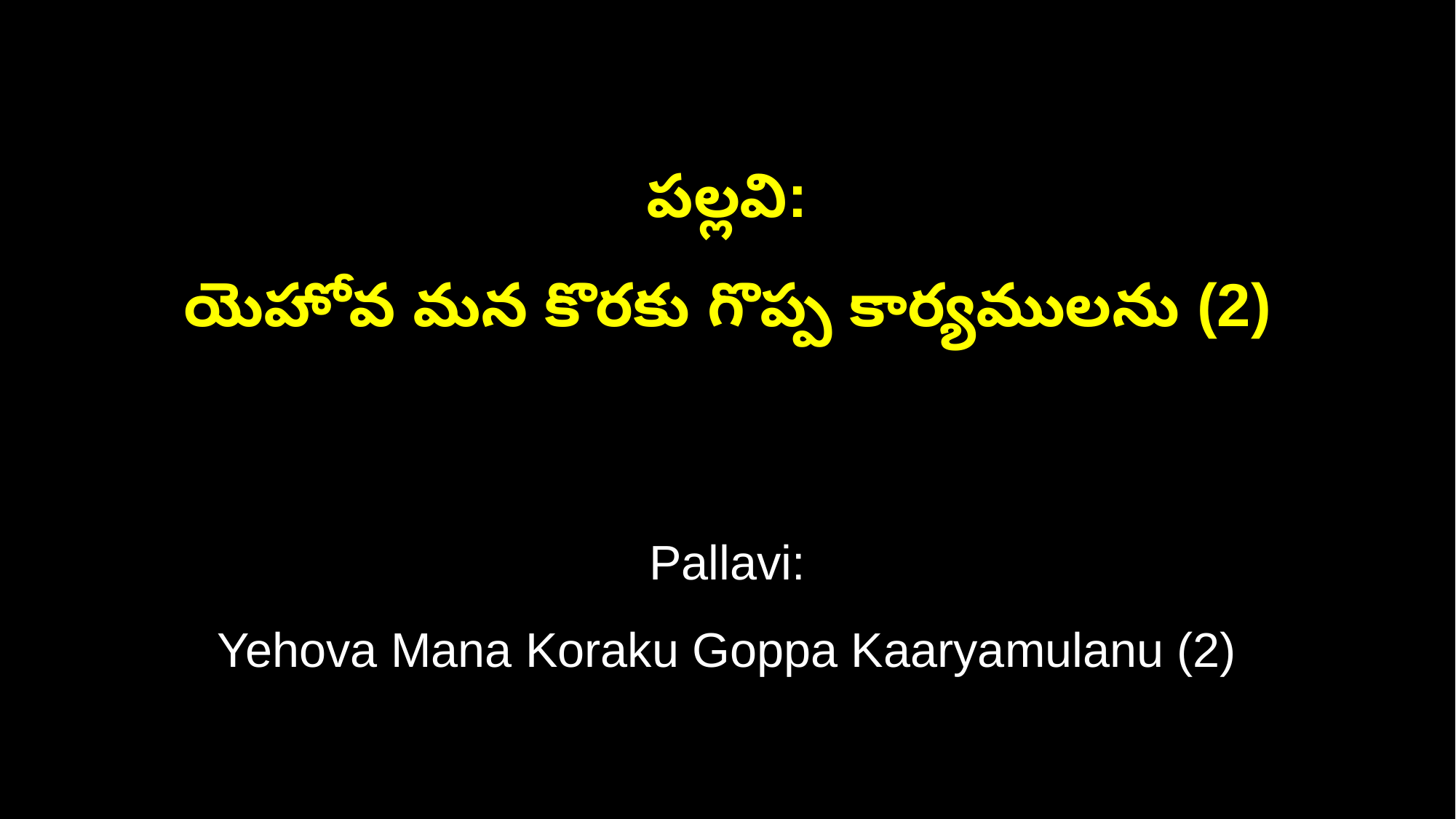

పల్లవి:
యెహోవ మన కొరకు గొప్ప కార్యములను (2)
Pallavi:
Yehova Mana Koraku Goppa Kaaryamulanu (2)